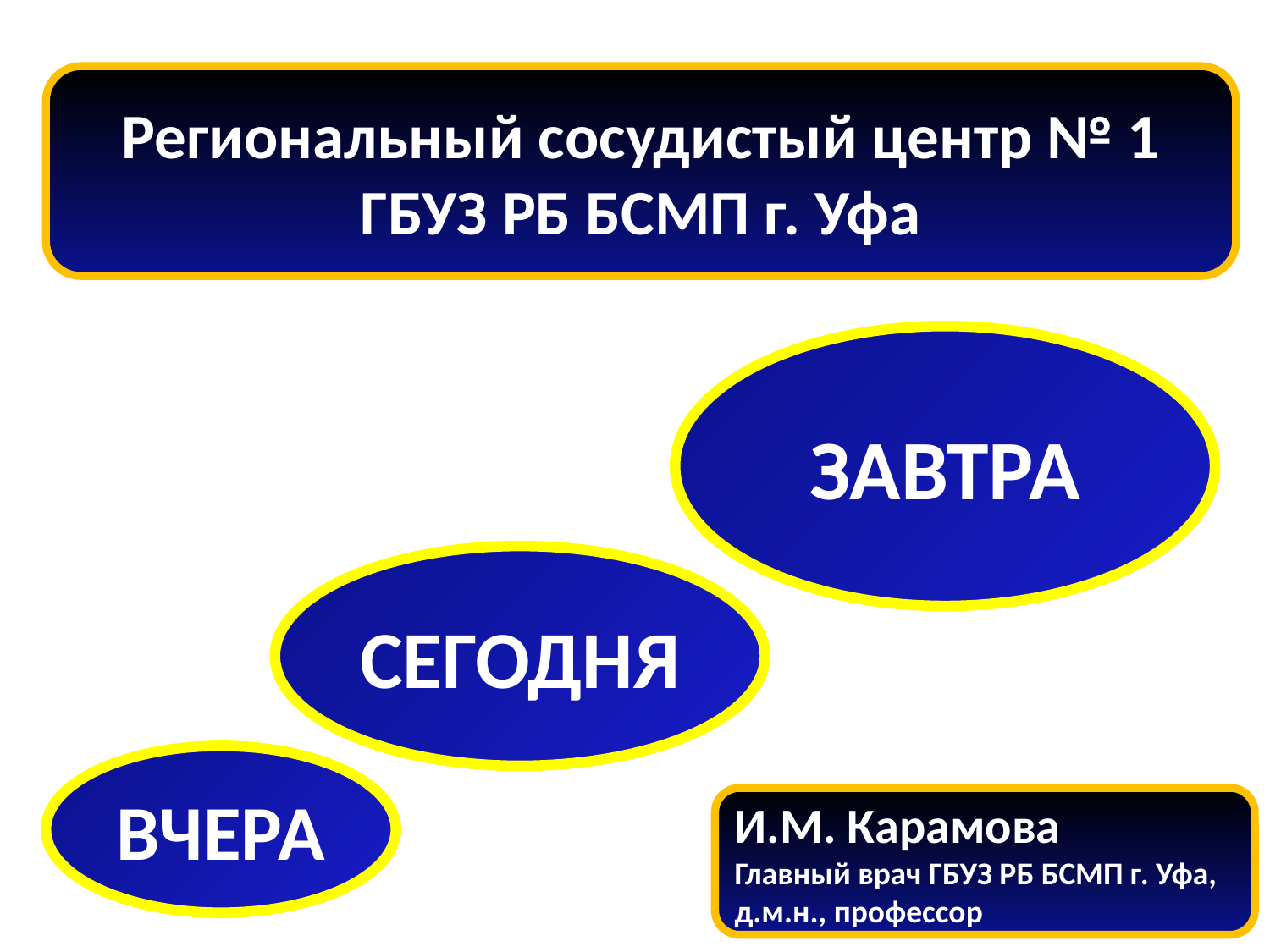

Региональный сосудистый центр № 1
ГБУЗ РБ БСМП г. Уфа
ЗАВТРА
СЕГОДНЯ
ВЧЕРА
И.М. Карамова
Главный врач ГБУЗ РБ БСМП г. Уфа, д.м.н., профессор